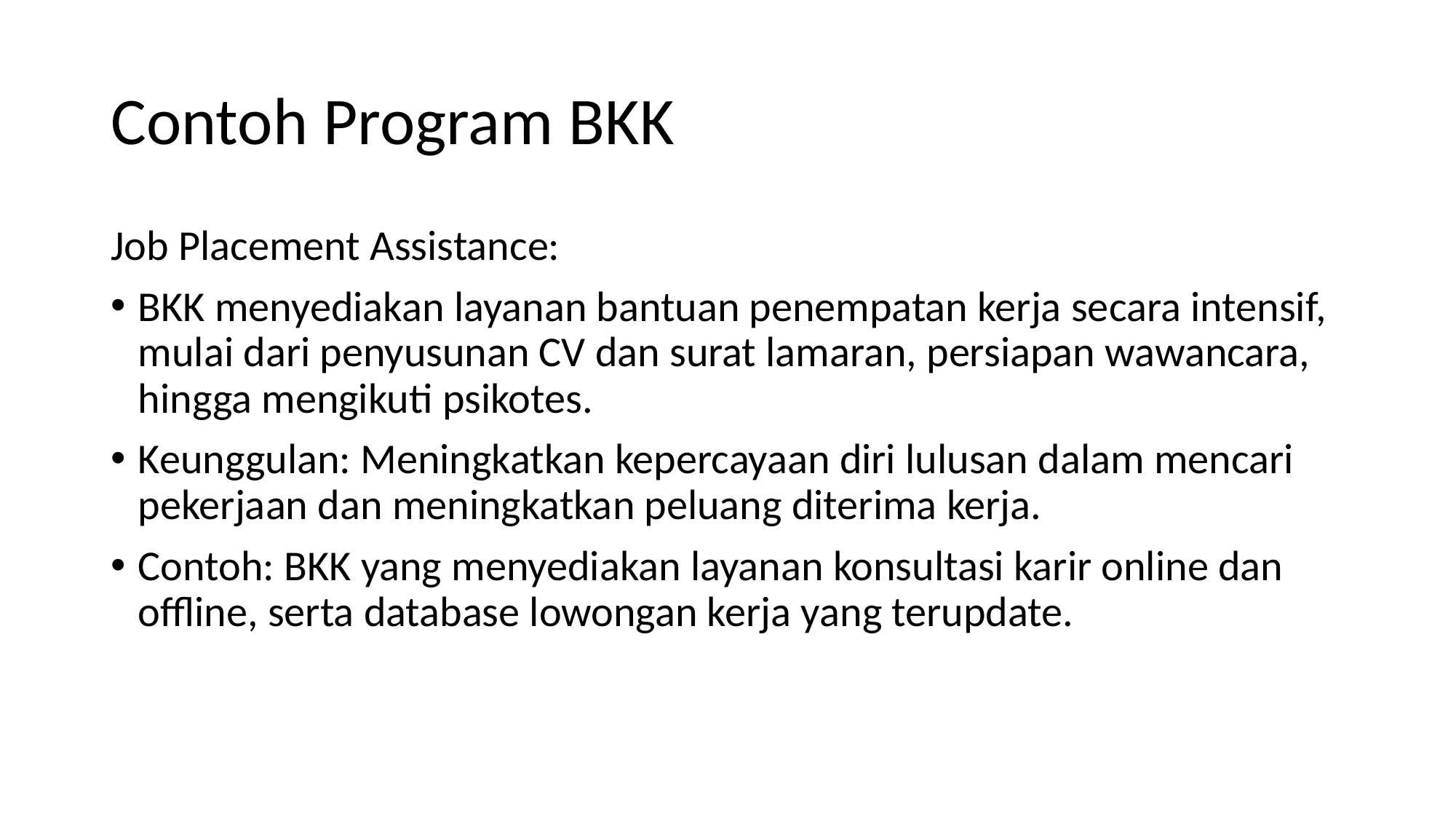

# Contoh Program BKK
Job Placement Assistance:
BKK menyediakan layanan bantuan penempatan kerja secara intensif, mulai dari penyusunan CV dan surat lamaran, persiapan wawancara, hingga mengikuti psikotes.
Keunggulan: Meningkatkan kepercayaan diri lulusan dalam mencari pekerjaan dan meningkatkan peluang diterima kerja.
Contoh: BKK yang menyediakan layanan konsultasi karir online dan offline, serta database lowongan kerja yang terupdate.